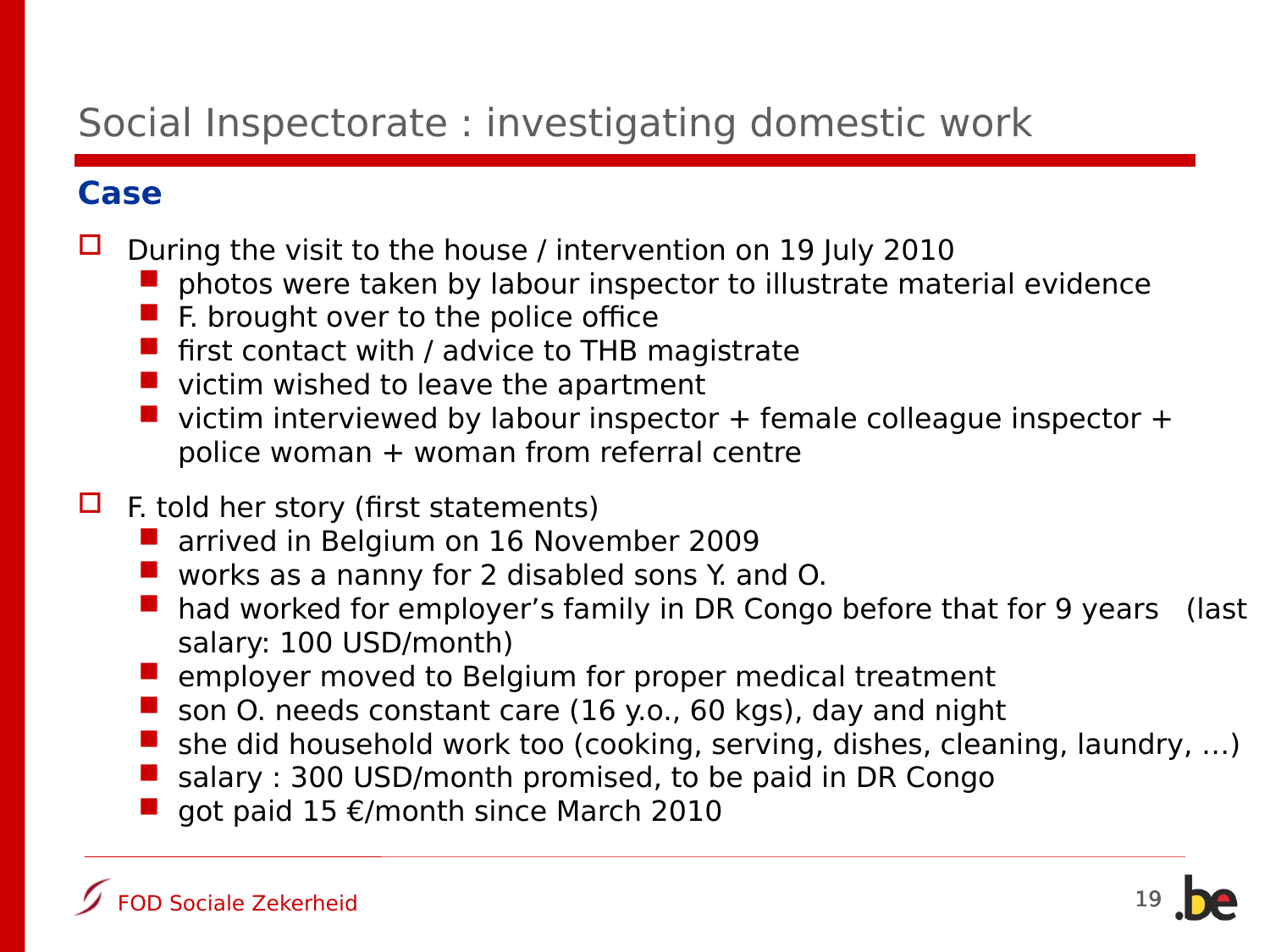

# Social Inspectorate : investigating domestic work
Case
During the visit to the house / intervention on 19 July 2010
photos were taken by labour inspector to illustrate material evidence
F. brought over to the police office
first contact with / advice to THB magistrate
victim wished to leave the apartment
victim interviewed by labour inspector + female colleague inspector + police woman + woman from referral centre
F. told her story (first statements)
arrived in Belgium on 16 November 2009
works as a nanny for 2 disabled sons Y. and O.
had worked for employer’s family in DR Congo before that for 9 years   (last salary: 100 USD/month)
employer moved to Belgium for proper medical treatment
son O. needs constant care (16 y.o., 60 kgs), day and night
she did household work too (cooking, serving, dishes, cleaning, laundry, …)
salary : 300 USD/month promised, to be paid in DR Congo
got paid 15 €/month since March 2010

19
19
19
19